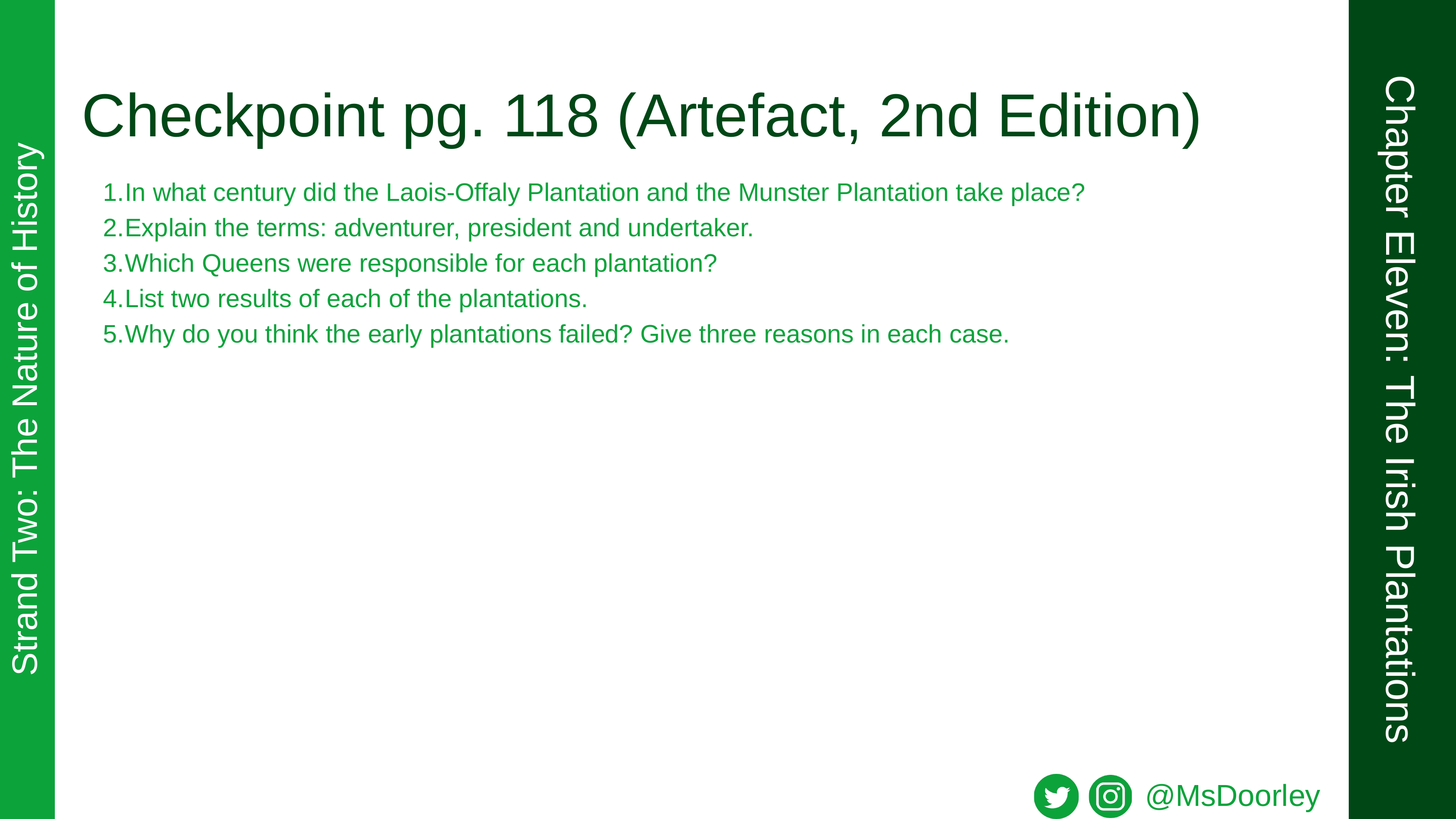

Checkpoint pg. 118 (Artefact, 2nd Edition)
In what century did the Laois-Offaly Plantation and the Munster Plantation take place?
Explain the terms: adventurer, president and undertaker.
Which Queens were responsible for each plantation?
List two results of each of the plantations.
Why do you think the early plantations failed? Give three reasons in each case.
Chapter Eleven: The Irish Plantations
Strand Two: The Nature of History

@MsDoorley